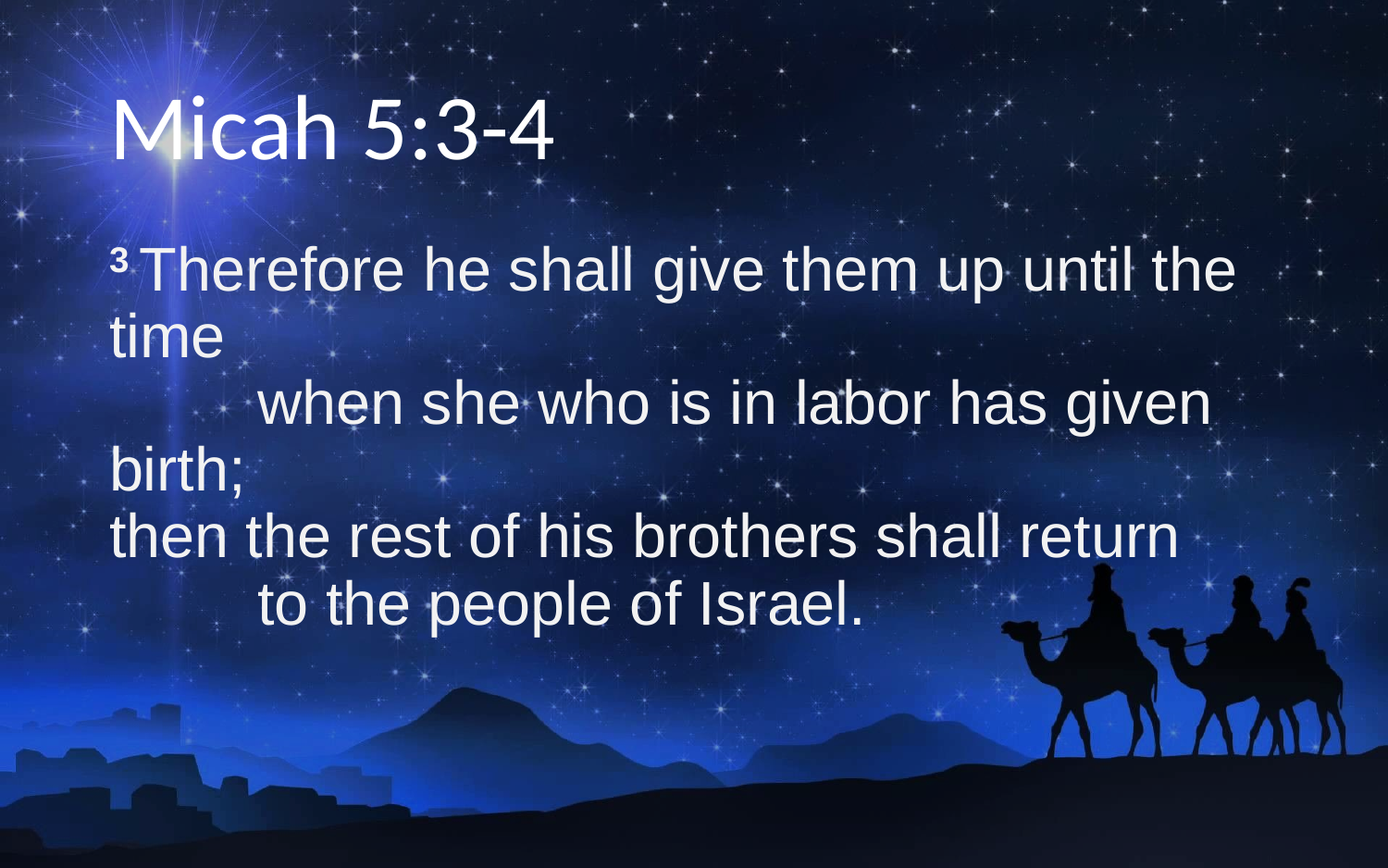

# Micah 5:3-4
3 Therefore he shall give them up until the time
    when she who is in labor has given birth;
then the rest of his brothers shall return
    to the people of Israel.